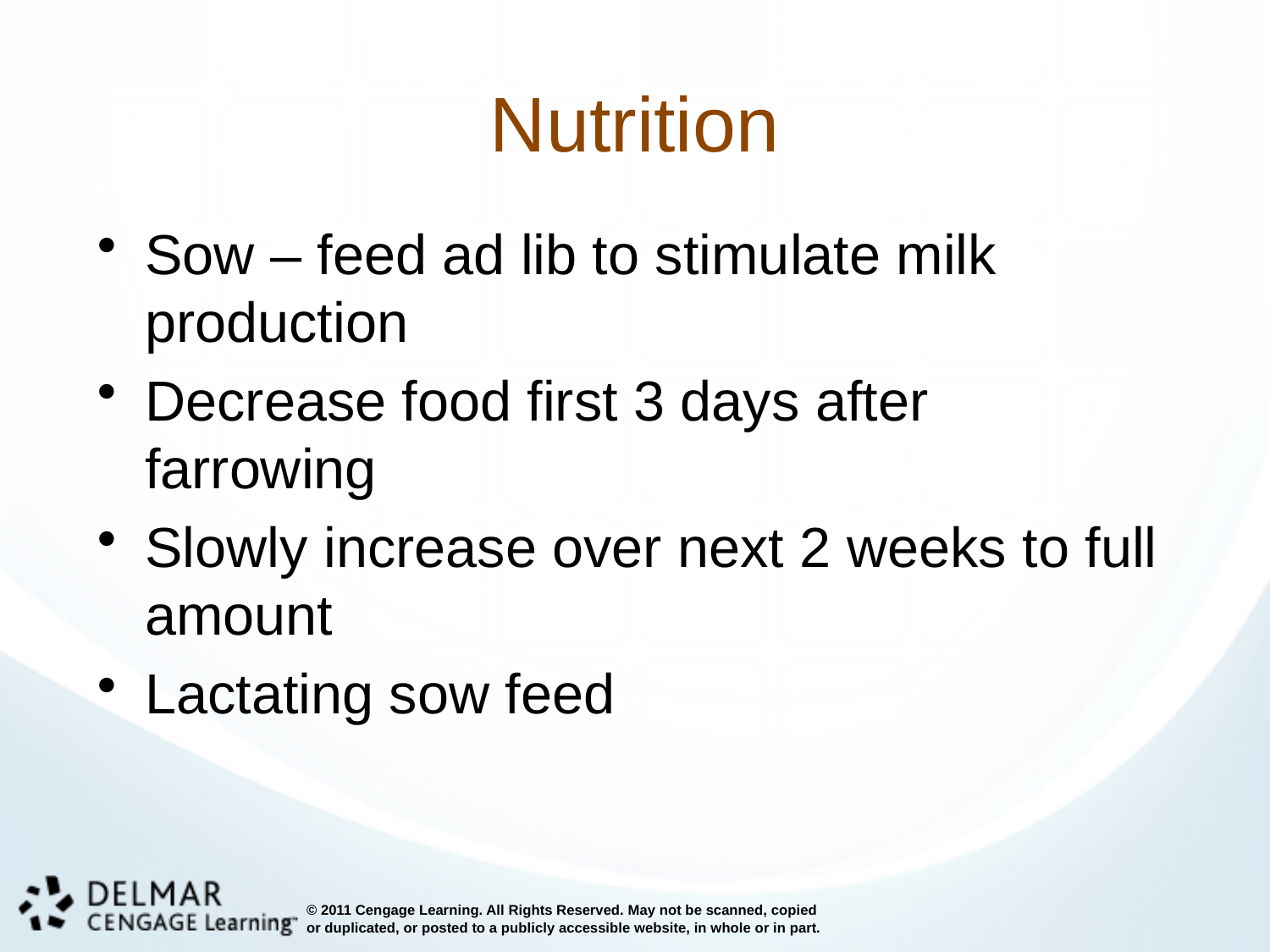

# Nutrition
Sow – feed ad lib to stimulate milk production
Decrease food first 3 days after farrowing
Slowly increase over next 2 weeks to full amount
Lactating sow feed